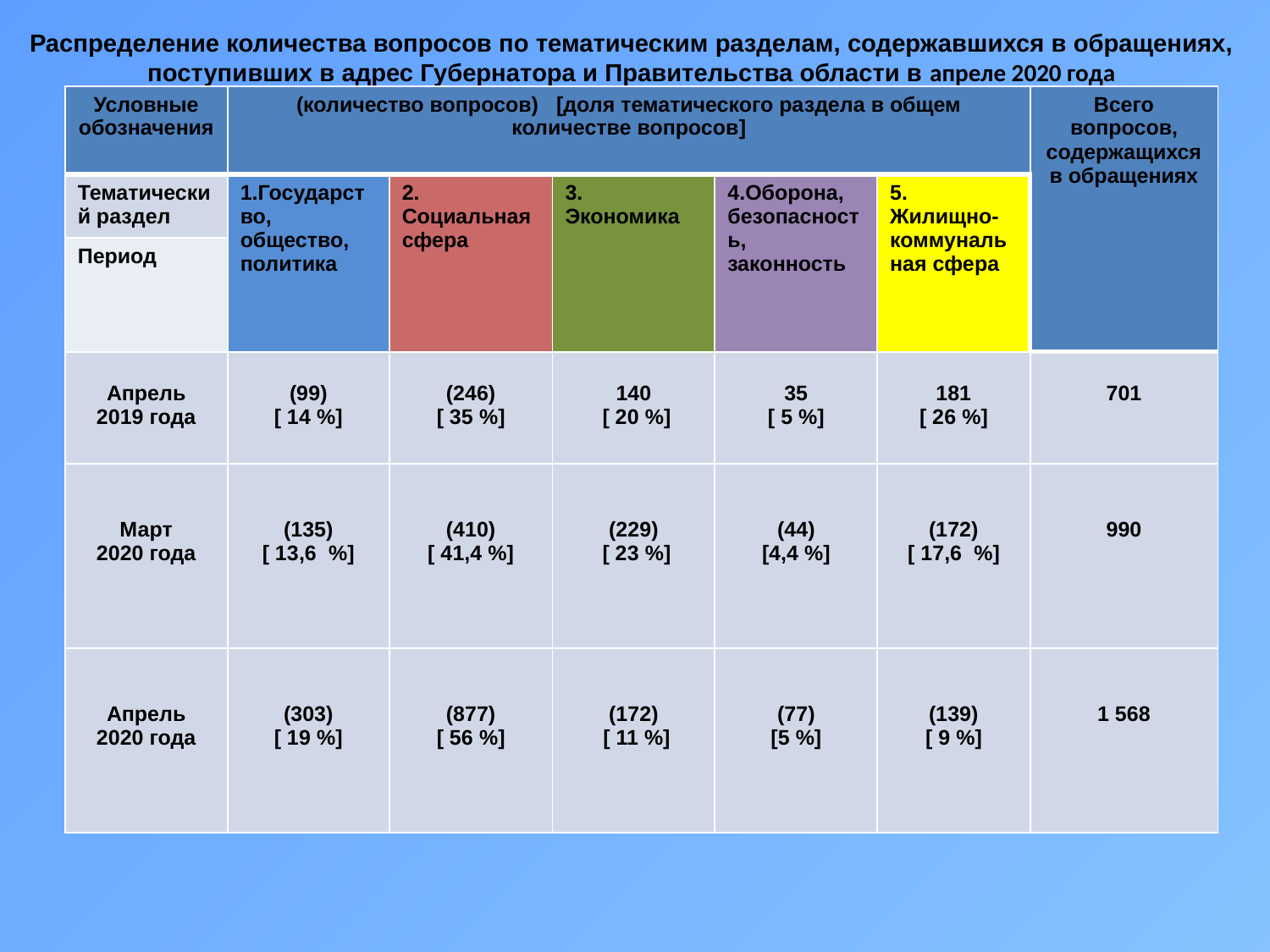

Распределение количества вопросов по тематическим разделам, содержавшихся в обращениях, поступивших в адрес Губернатора и Правительства области в апреле 2020 года

| Условные обозначения | (количество вопросов) [доля тематического раздела в общем количестве вопросов] |  |  |  |  | Всего вопросов, содержащихся в обращениях |
| --- | --- | --- | --- | --- | --- | --- |
| Тематический раздел | 1.Государство, общество, политика | 2. Социальная сфера | 3. Экономика | 4.Оборона, безопасность, законность | 5. Жилищно-коммунальная сфера |  |
| Период |  |  |  |  |  |  |
| Апрель 2019 года | (99) [ 14 %] | (246) [ 35 %] | 140 [ 20 %] | 35 [ 5 %] | 181 [ 26 %] | 701 |
| Март 2020 года | (135) [ 13,6 %] | (410) [ 41,4 %] | (229) [ 23 %] | (44) [4,4 %] | (172) [ 17,6 %] | 990 |
| Апрель 2020 года | (303) [ 19 %] | (877) [ 56 %] | (172) [ 11 %] | (77) [5 %] | (139) [ 9 %] | 1 568 |